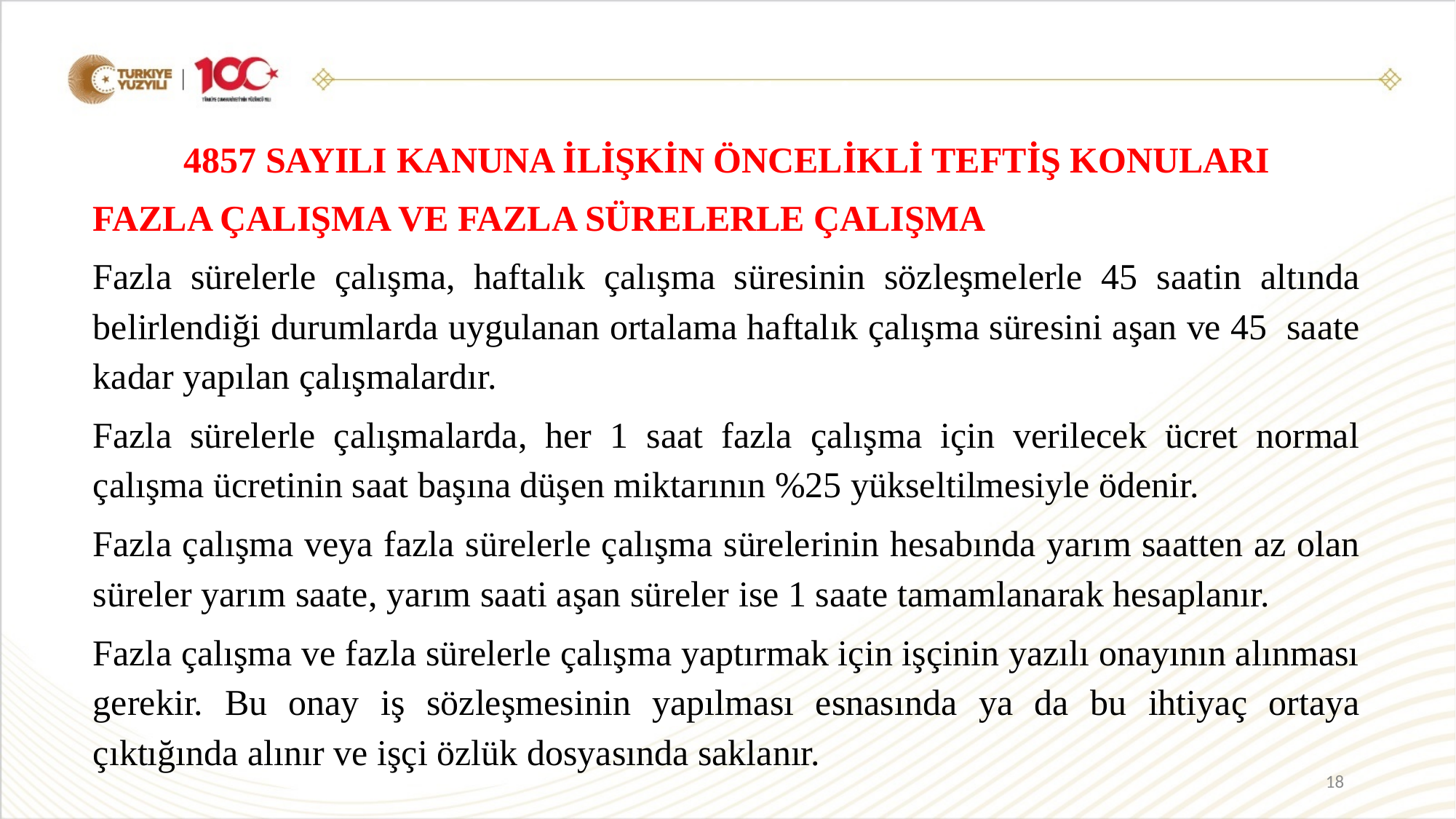

Eşit Davranma İlkesi
4857 SAYILI KANUNA İLİŞKİN ÖNCELİKLİ TEFTİŞ KONULARI
FAZLA ÇALIŞMA VE FAZLA SÜRELERLE ÇALIŞMA
Fazla sürelerle çalışma, haftalık çalışma süresinin sözleşmelerle 45 saatin altında belirlendiği durumlarda uygulanan ortalama haftalık çalışma süresini aşan ve 45  saate kadar yapılan çalışmalardır.
Fazla sürelerle çalışmalarda, her 1 saat fazla çalışma için verilecek ücret normal çalışma ücretinin saat başına düşen miktarının %25 yükseltilmesiyle ödenir.
Fazla çalışma veya fazla sürelerle çalışma sürelerinin hesabında yarım saatten az olan süreler yarım saate, yarım saati aşan süreler ise 1 saate tamamlanarak hesaplanır.
Fazla çalışma ve fazla sürelerle çalışma yaptırmak için işçinin yazılı onayının alınması gerekir. Bu onay iş sözleşmesinin yapılması esnasında ya da bu ihtiyaç ortaya çıktığında alınır ve işçi özlük dosyasında saklanır.

18